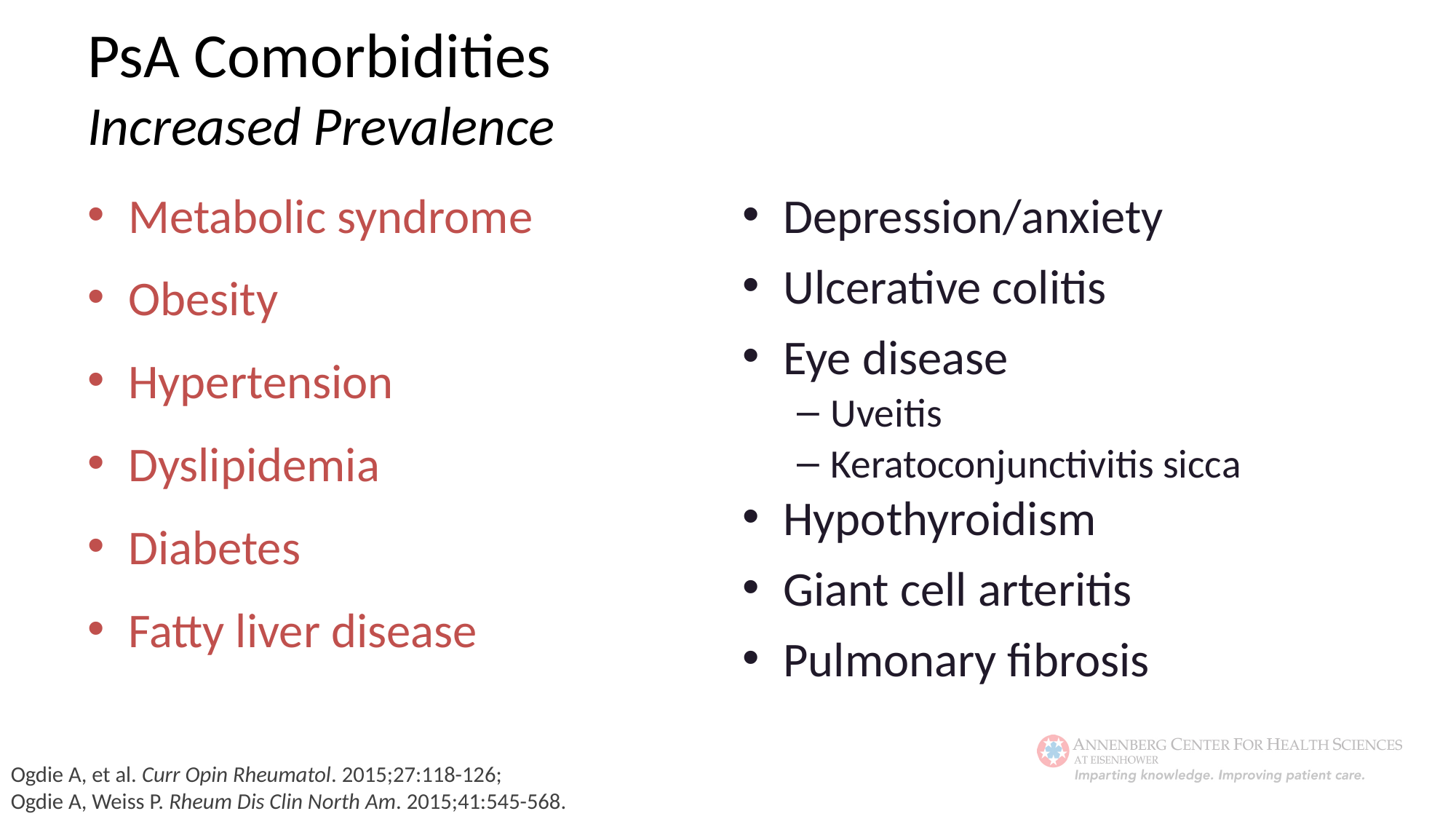

PsA Comorbidities
Increased Prevalence
Depression/anxiety
Ulcerative colitis
Eye disease
Uveitis
Keratoconjunctivitis sicca
Hypothyroidism
Giant cell arteritis
Pulmonary fibrosis

Metabolic syndrome
Obesity
Hypertension
Dyslipidemia
Diabetes
Fatty liver disease

Ogdie A, et al. Curr Opin Rheumatol. 2015;27:118-126;
Ogdie A, Weiss P. Rheum Dis Clin North Am. 2015;41:545-568.